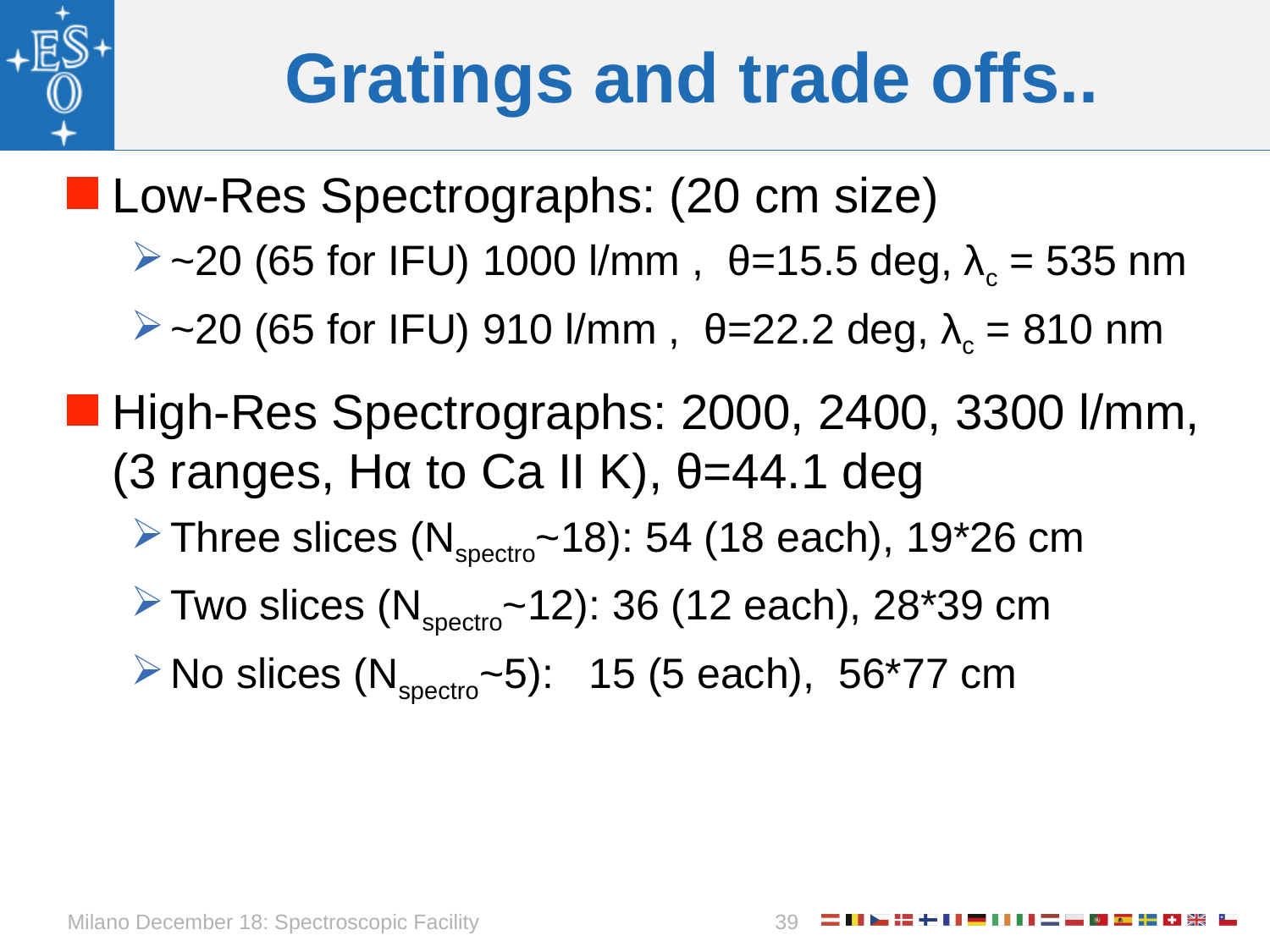

# Gratings and trade offs..
Low-Res Spectrographs: (20 cm size)
~20 (65 for IFU) 1000 l/mm ,  θ=15.5 deg, λc = 535 nm
~20 (65 for IFU) 910 l/mm ,  θ=22.2 deg, λc = 810 nm
High-Res Spectrographs: 2000, 2400, 3300 l/mm, (3 ranges, Hα to Ca II K), θ=44.1 deg
Three slices (Nspectro~18): 54 (18 each), 19*26 cm
Two slices (Nspectro~12): 36 (12 each), 28*39 cm
No slices (Nspectro~5):   15 (5 each),  56*77 cm
Milano December 18: Spectroscopic Facility
39